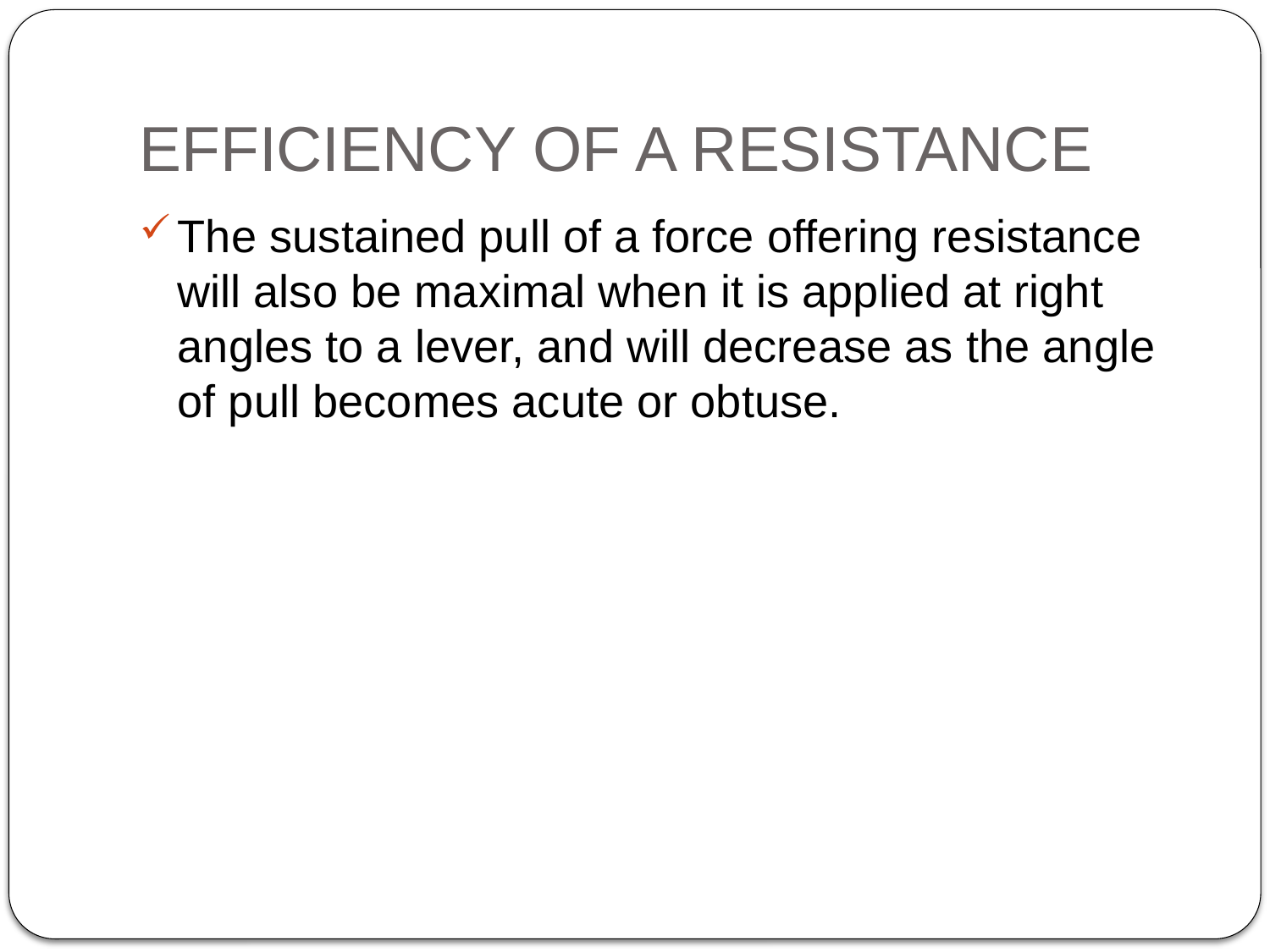

# EFFICIENCY OF A RESISTANCE
The sustained pull of a force offering resistance will also be maximal when it is applied at right angles to a lever, and will decrease as the angle of pull becomes acute or obtuse.